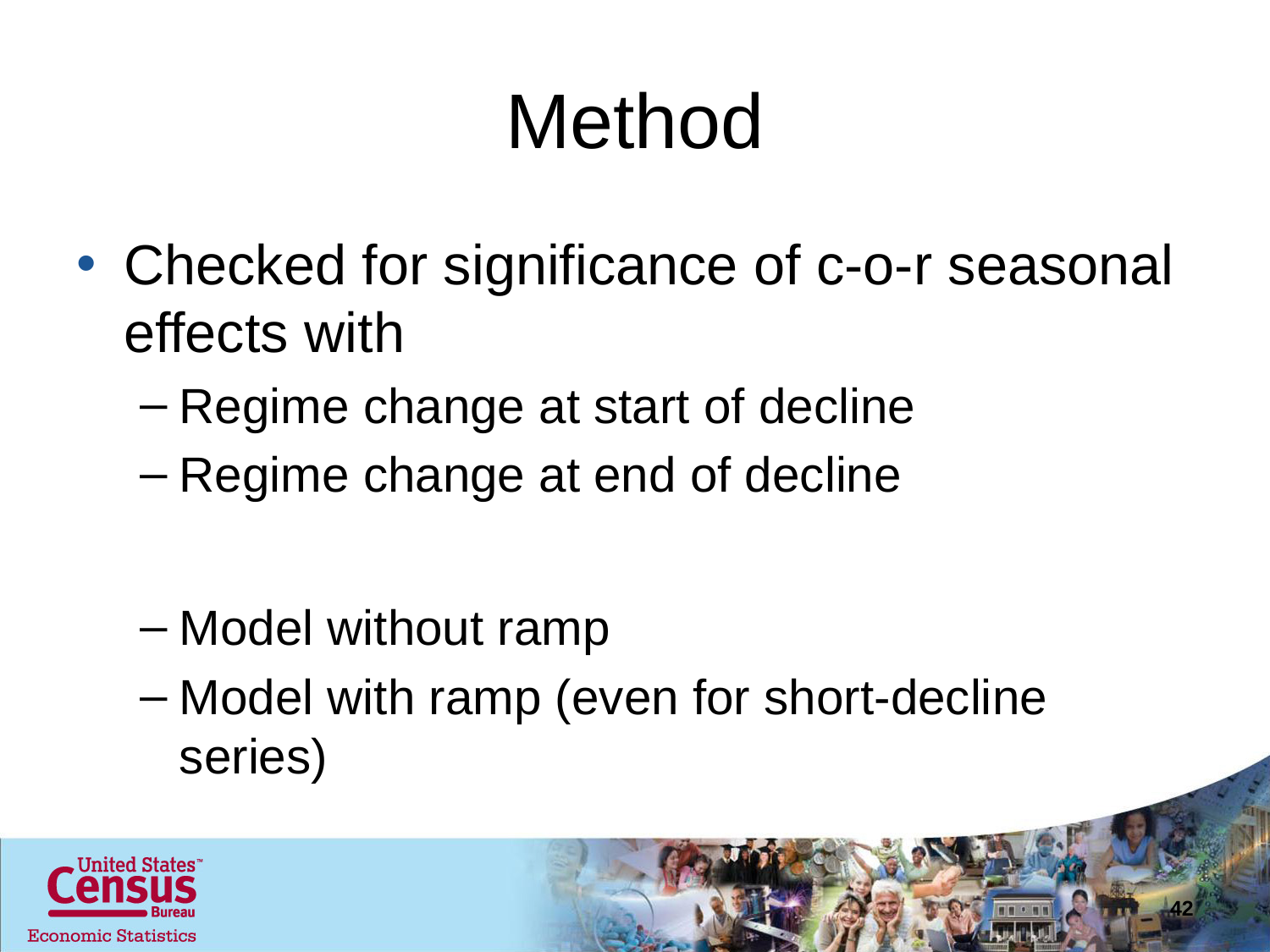

# Method
Checked for significance of c-o-r seasonal effects with
Regime change at start of decline
Regime change at end of decline

Model without ramp
Model with ramp (even for short-decline series)
42